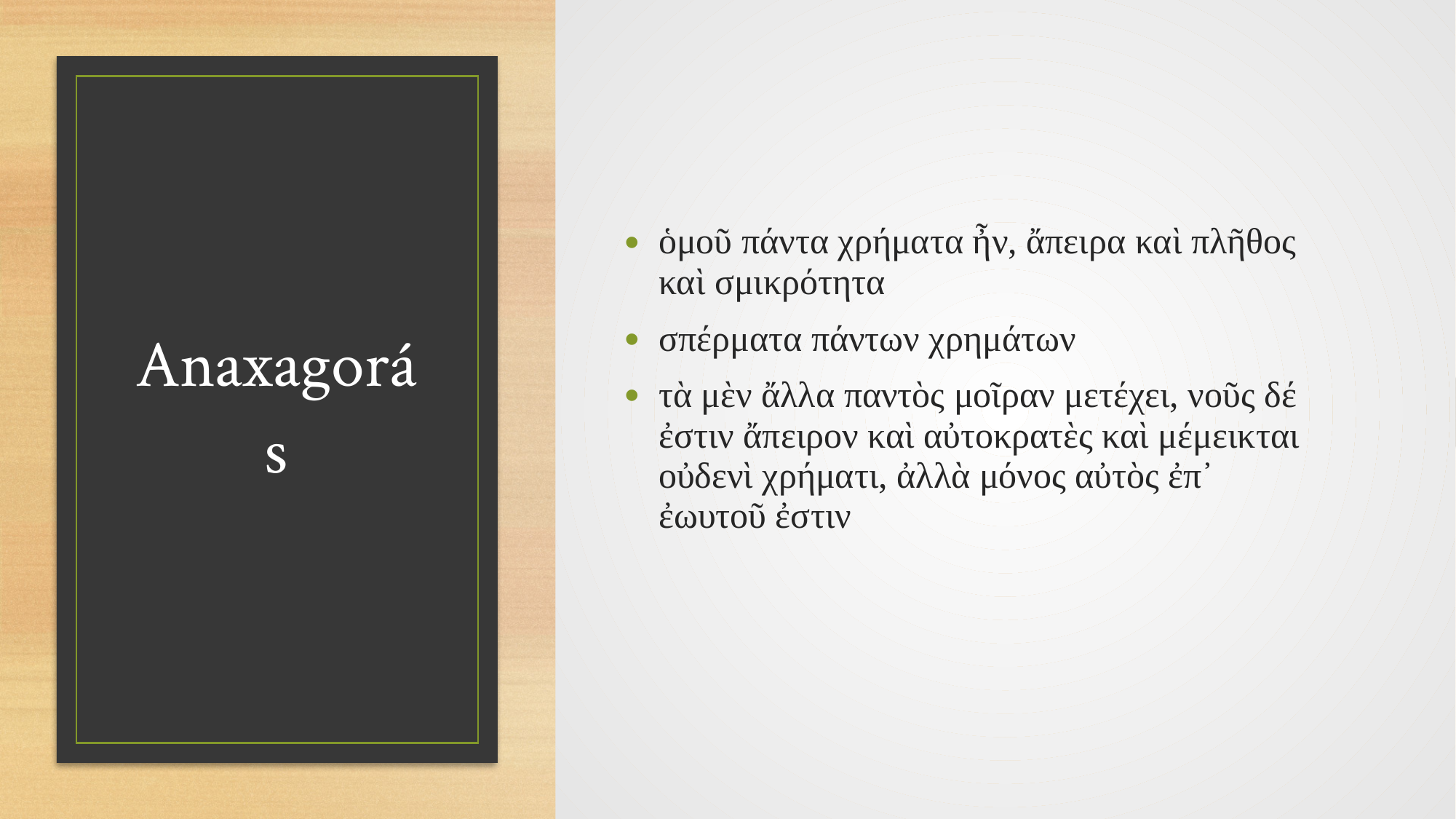

ὁμοῦ πάντα χρήματα ἦν, ἄπειρα καὶ πλῆθος καὶ σμικρότητα
σπέρματα πάντων χρημάτων
τὰ μὲν ἄλλα παντὸς μοῖραν μετέχει, νοῦς δέ ἐστιν ἄπειρον καὶ αὐτοκρατὲς καὶ μέμεικται οὐδενὶ χρήματι, ἀλλὰ μόνος αὐτὸς ἐπ᾿ ἐωυτοῦ ἐστιν

# Anaxagorás